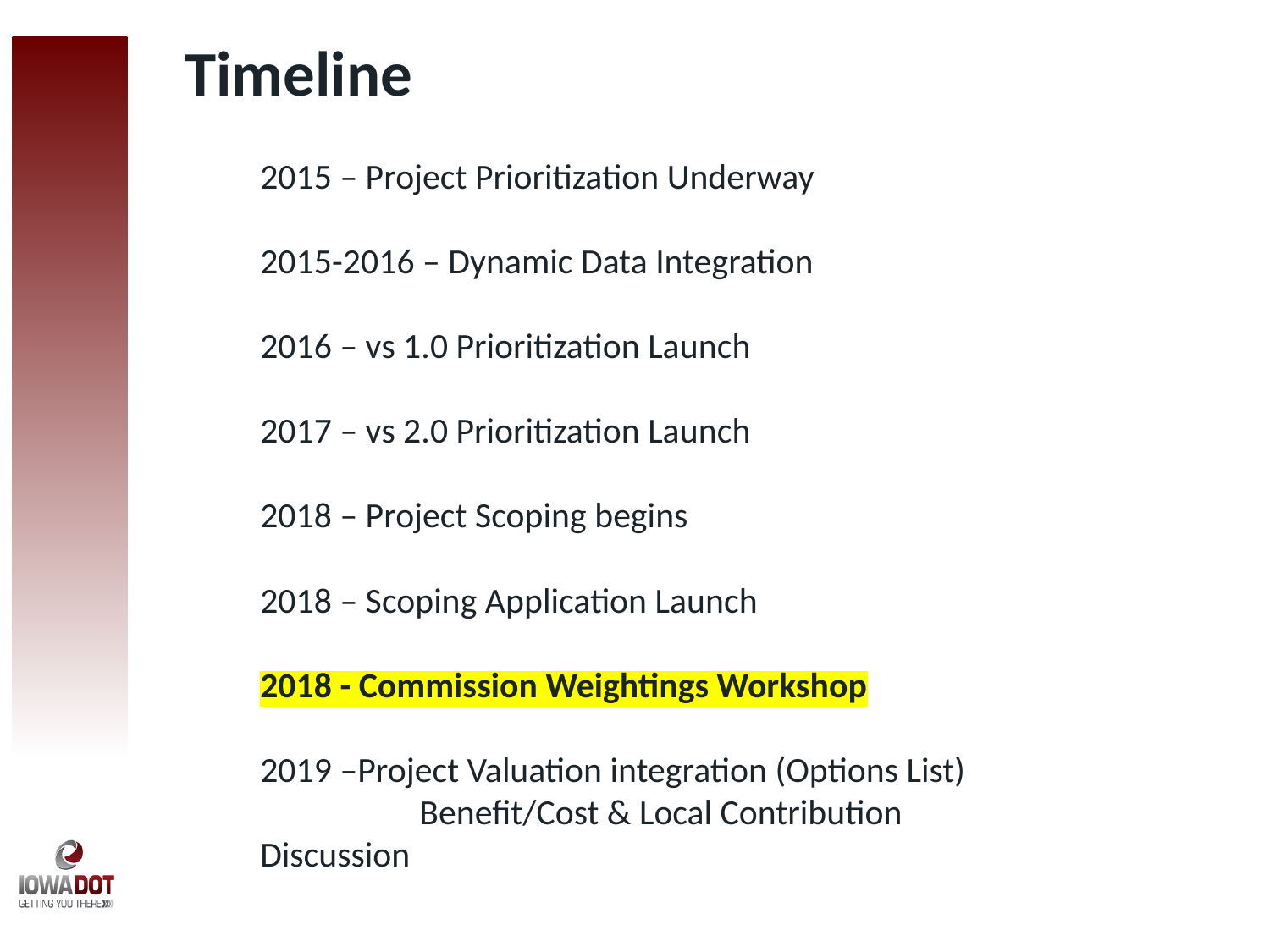

Timeline
2015 – Project Prioritization Underway

2015-2016 – Dynamic Data Integration

2016 – vs 1.0 Prioritization Launch

2017 – vs 2.0 Prioritization Launch

2018 – Project Scoping begins

2018 – Scoping Application Launch

2018 - Commission Weightings Workshop

2019 –Project Valuation integration (Options List)
	    Benefit/Cost & Local Contribution Discussion